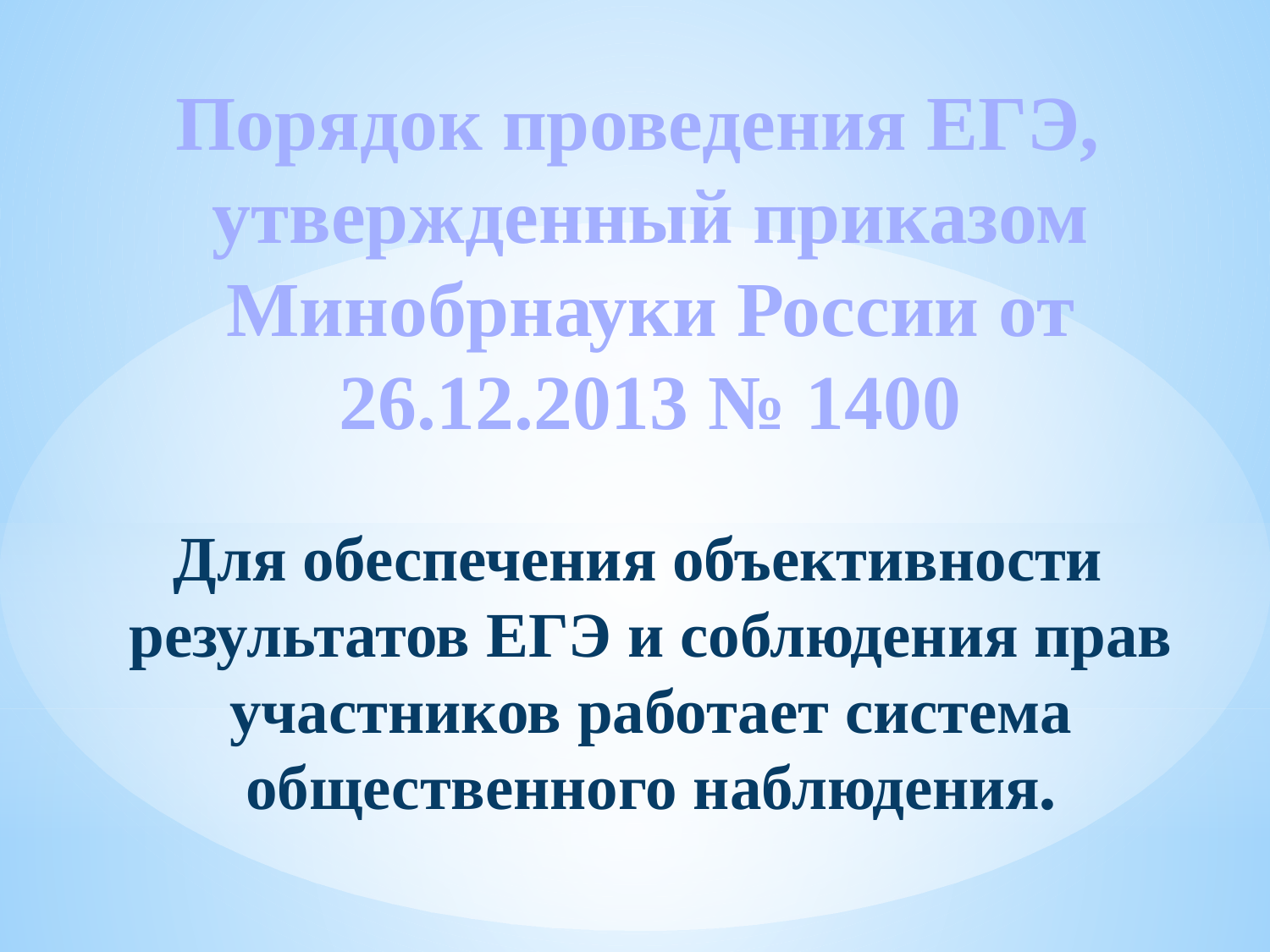

Порядок проведения ЕГЭ, утвержденный приказом Минобрнауки России от 26.12.2013 № 1400

Для обеспечения объективности результатов ЕГЭ и соблюдения прав участников работает система общественного наблюдения.